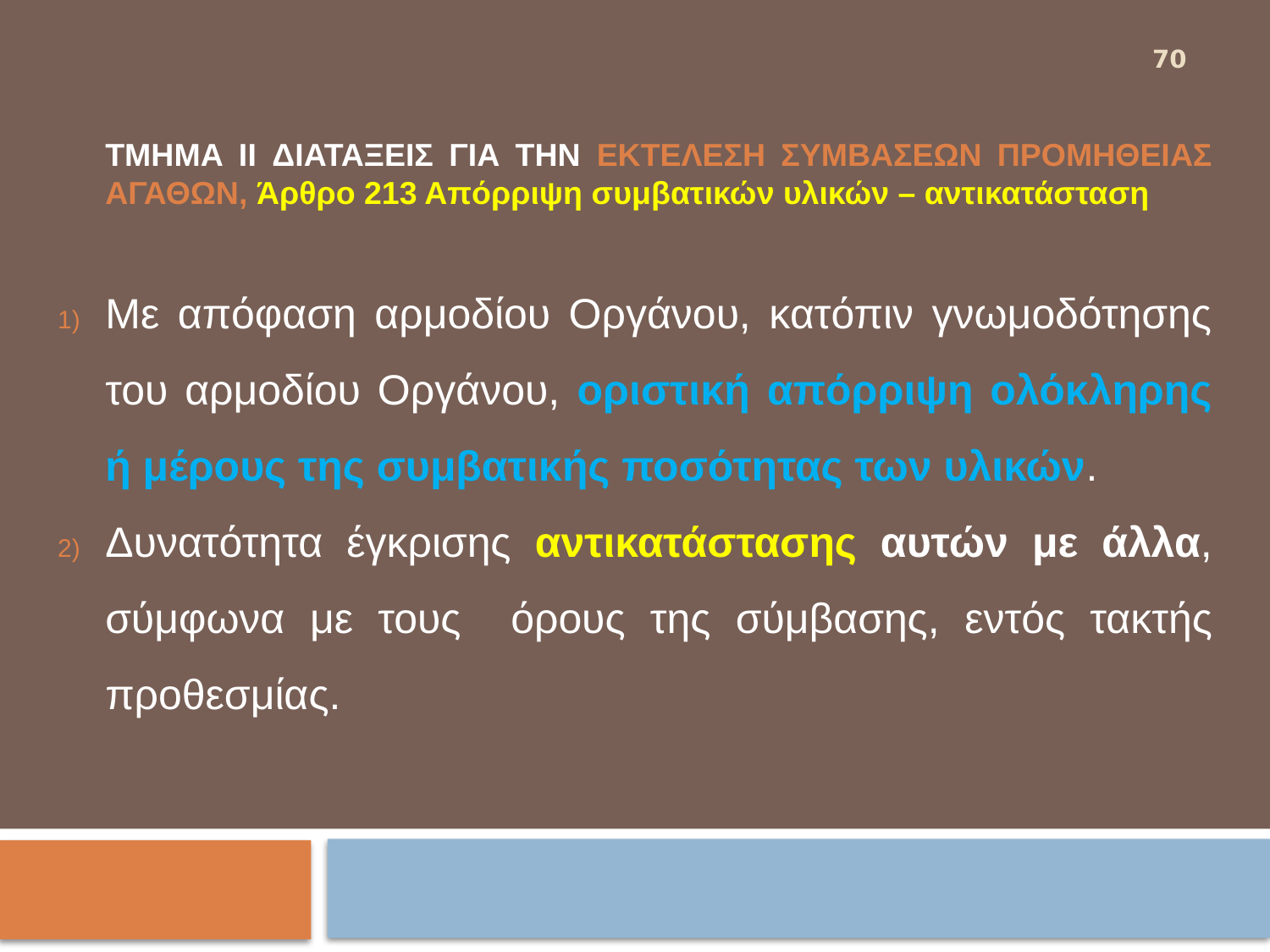

70
	ΤΜΗΜΑ II ΔΙΑΤΑΞΕΙΣ ΓΙΑ ΤΗΝ ΕΚΤΕΛΕΣΗ ΣΥΜΒΑΣΕΩΝ ΠΡΟΜΗΘΕΙΑΣ ΑΓΑΘΩΝ, Άρθρο 213 Απόρριψη συμβατικών υλικών – αντικατάσταση

Με απόφαση αρμοδίου Οργάνου, κατόπιν γνωμοδότησης του αρμοδίου Οργάνου, οριστική απόρριψη ολόκληρης ή μέρους της συμβατικής ποσότητας των υλικών.
Δυνατότητα έγκρισης αντικατάστασης αυτών με άλλα, σύμφωνα με τους  όρους της σύμβασης, εντός τακτής προθεσμίας.
#